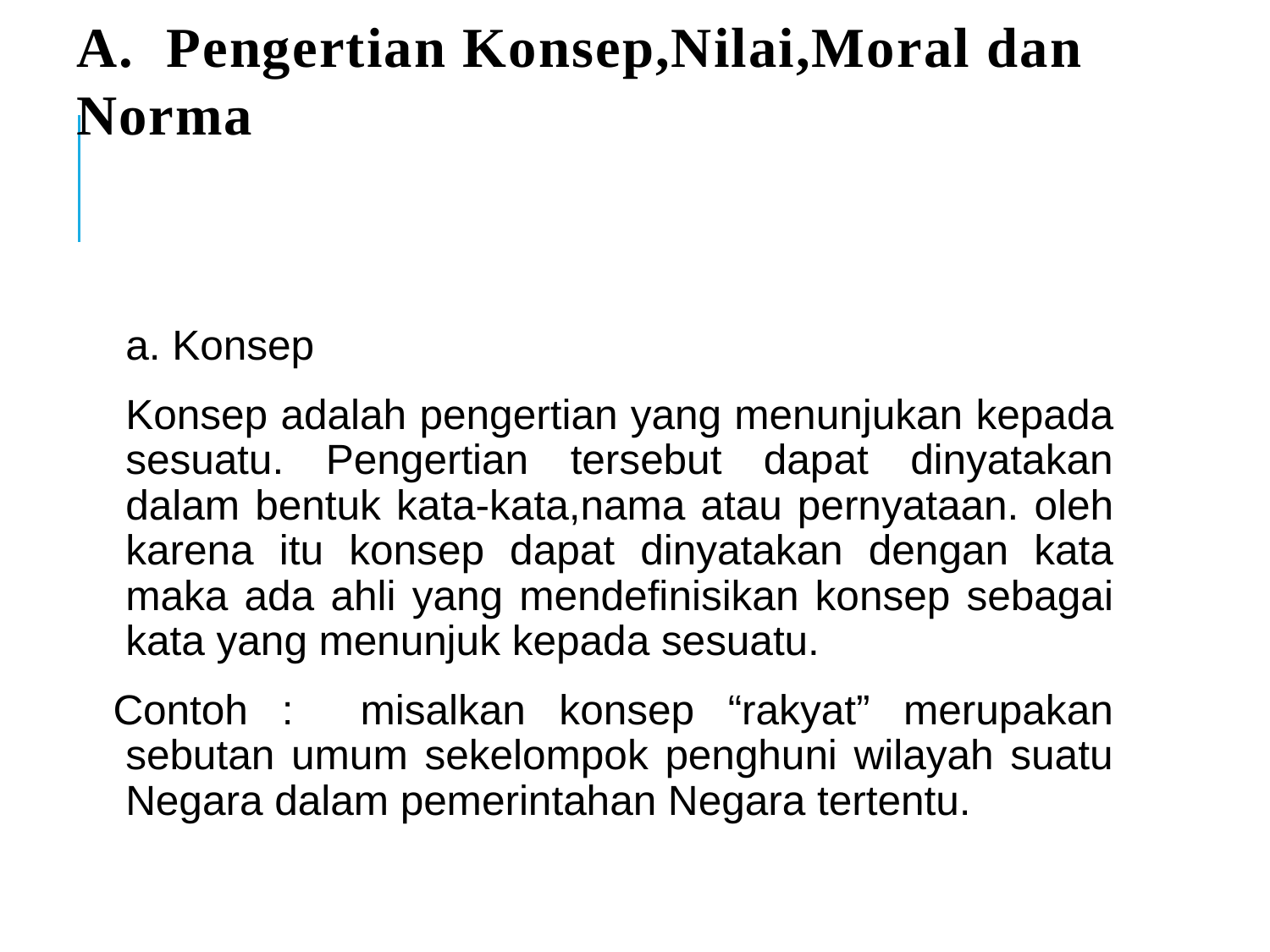

# A.  Pengertian Konsep,Nilai,Moral dan Norma
a. Konsep
		Konsep adalah pengertian yang menunjukan kepada sesuatu. Pengertian tersebut dapat dinyatakan dalam bentuk kata-kata,nama atau pernyataan. oleh karena itu konsep dapat dinyatakan dengan kata maka ada ahli yang mendefinisikan konsep sebagai kata yang menunjuk kepada sesuatu.
Contoh :  misalkan konsep “rakyat” merupakan sebutan umum sekelompok penghuni wilayah suatu Negara dalam pemerintahan Negara tertentu.